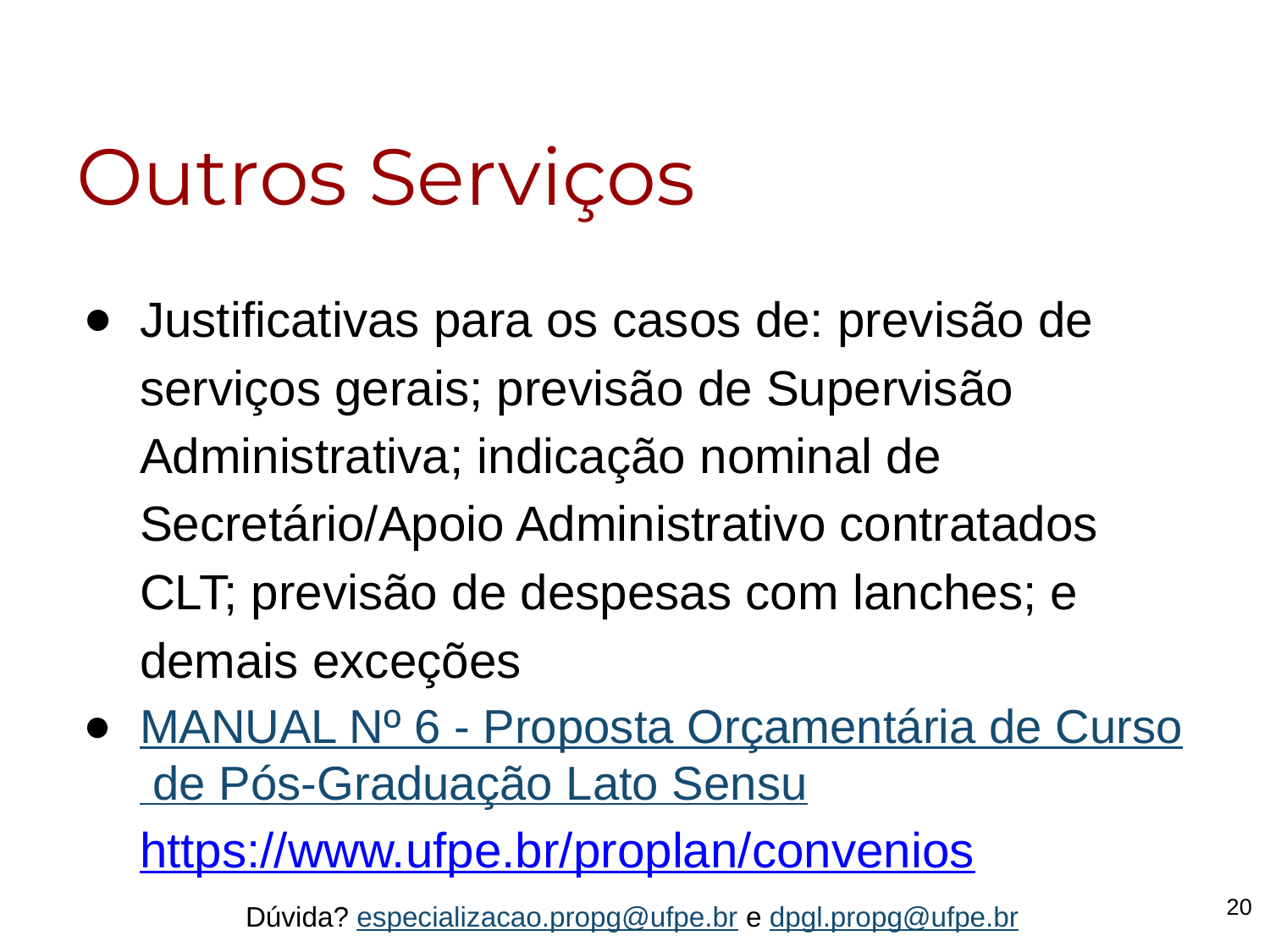

# Outros Serviços
Justificativas para os casos de: previsão de serviços gerais; previsão de Supervisão Administrativa; indicação nominal de Secretário/Apoio Administrativo contratados CLT; previsão de despesas com lanches; e demais exceções
MANUAL Nº 6 - Proposta Orçamentária de Curso de Pós-Graduação Lato Sensu
https://www.ufpe.br/proplan/convenios
20
Dúvida? especializacao.propg@ufpe.br e dpgl.propg@ufpe.br